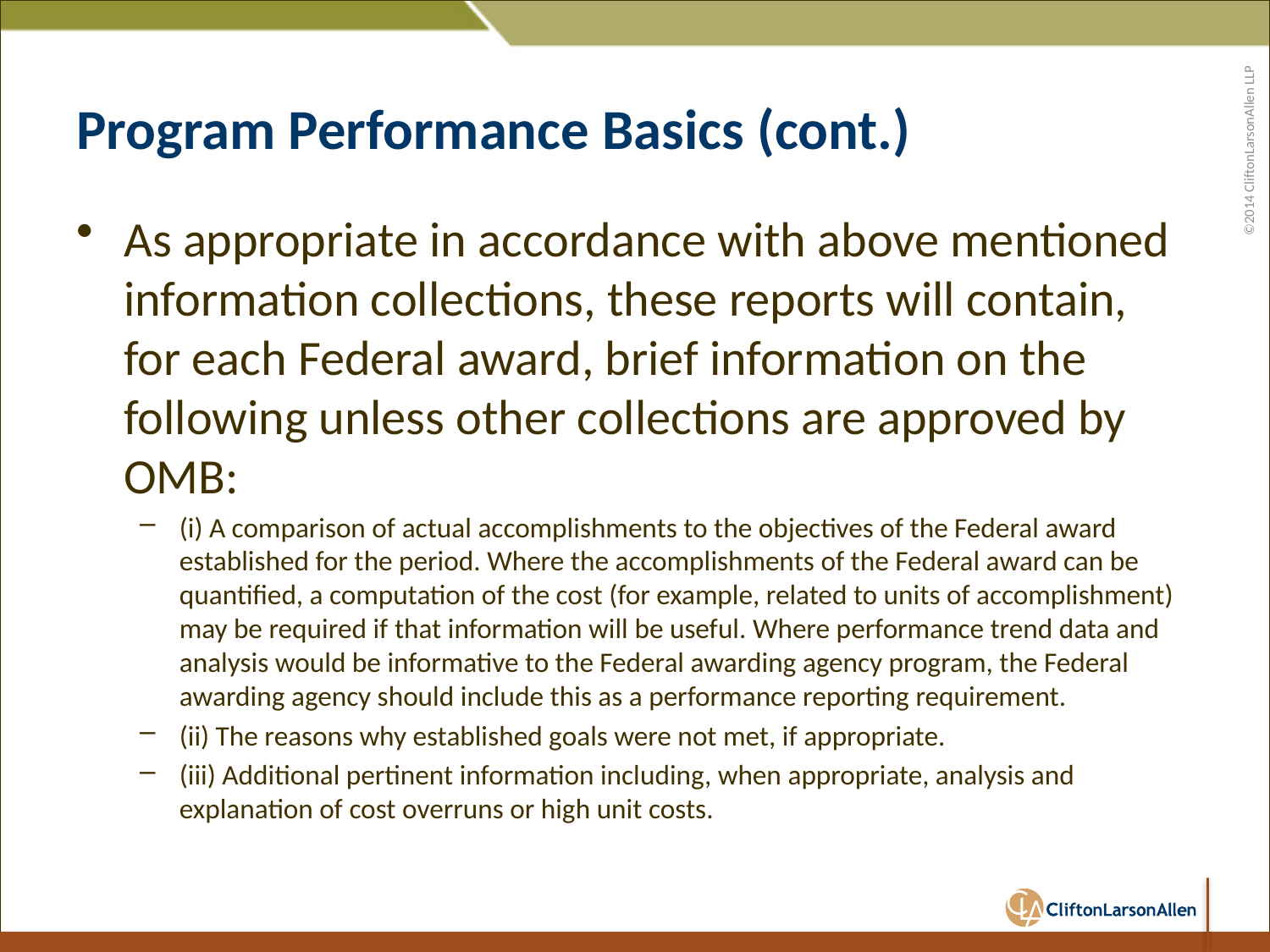

# Program Performance Basics (cont.)
As appropriate in accordance with above mentioned information collections, these reports will contain, for each Federal award, brief information on the following unless other collections are approved by OMB:
(i) A comparison of actual accomplishments to the objectives of the Federal award established for the period. Where the accomplishments of the Federal award can be quantified, a computation of the cost (for example, related to units of accomplishment) may be required if that information will be useful. Where performance trend data and analysis would be informative to the Federal awarding agency program, the Federal awarding agency should include this as a performance reporting requirement.
(ii) The reasons why established goals were not met, if appropriate.
(iii) Additional pertinent information including, when appropriate, analysis and explanation of cost overruns or high unit costs.